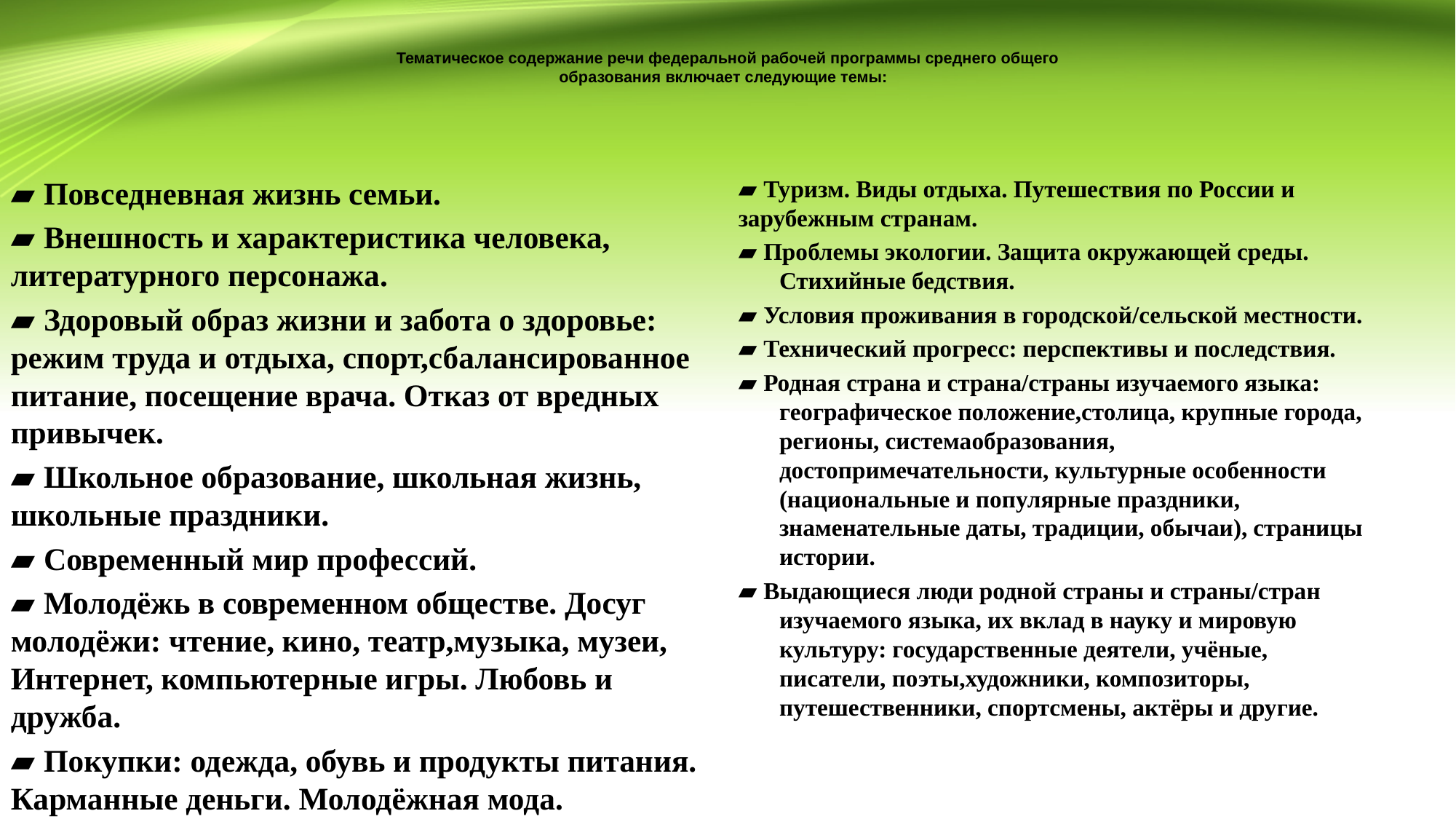

# Тематическое содержание речи федеральной рабочей программы среднего общего образования включает следующие темы:

▰ Повседневная жизнь семьи.
▰ Внешность и характеристика человека, литературного персонажа.
▰ Здоровый образ жизни и забота о здоровье: режим труда и отдыха, спорт,сбалансированное питание, посещение врача. Отказ от вредных привычек.
▰ Школьное образование, школьная жизнь, школьные праздники.
▰ Современный мир профессий.
▰ Молодёжь в современном обществе. Досуг молодёжи: чтение, кино, театр,музыка, музеи, Интернет, компьютерные игры. Любовь и дружба.
▰ Покупки: одежда, обувь и продукты питания. Карманные деньги. Молодёжная мода.

▰ Туризм. Виды отдыха. Путешествия по России и зарубежным странам.
▰ Проблемы экологии. Защита окружающей среды. Стихийные бедствия.
▰ Условия проживания в городской/сельской местности.
▰ Технический прогресс: перспективы и последствия.
▰ Родная страна и страна/страны изучаемого языка: географическое положение,столица, крупные города, регионы, системаобразования, достопримечательности, культурные особенности (национальные и популярные праздники, знаменательные даты, традиции, обычаи), страницы истории.
▰ Выдающиеся люди родной страны и страны/стран изучаемого языка, их вклад в науку и мировую культуру: государственные деятели, учёные, писатели, поэты,художники, композиторы, путешественники, спортсмены, актёры и другие.